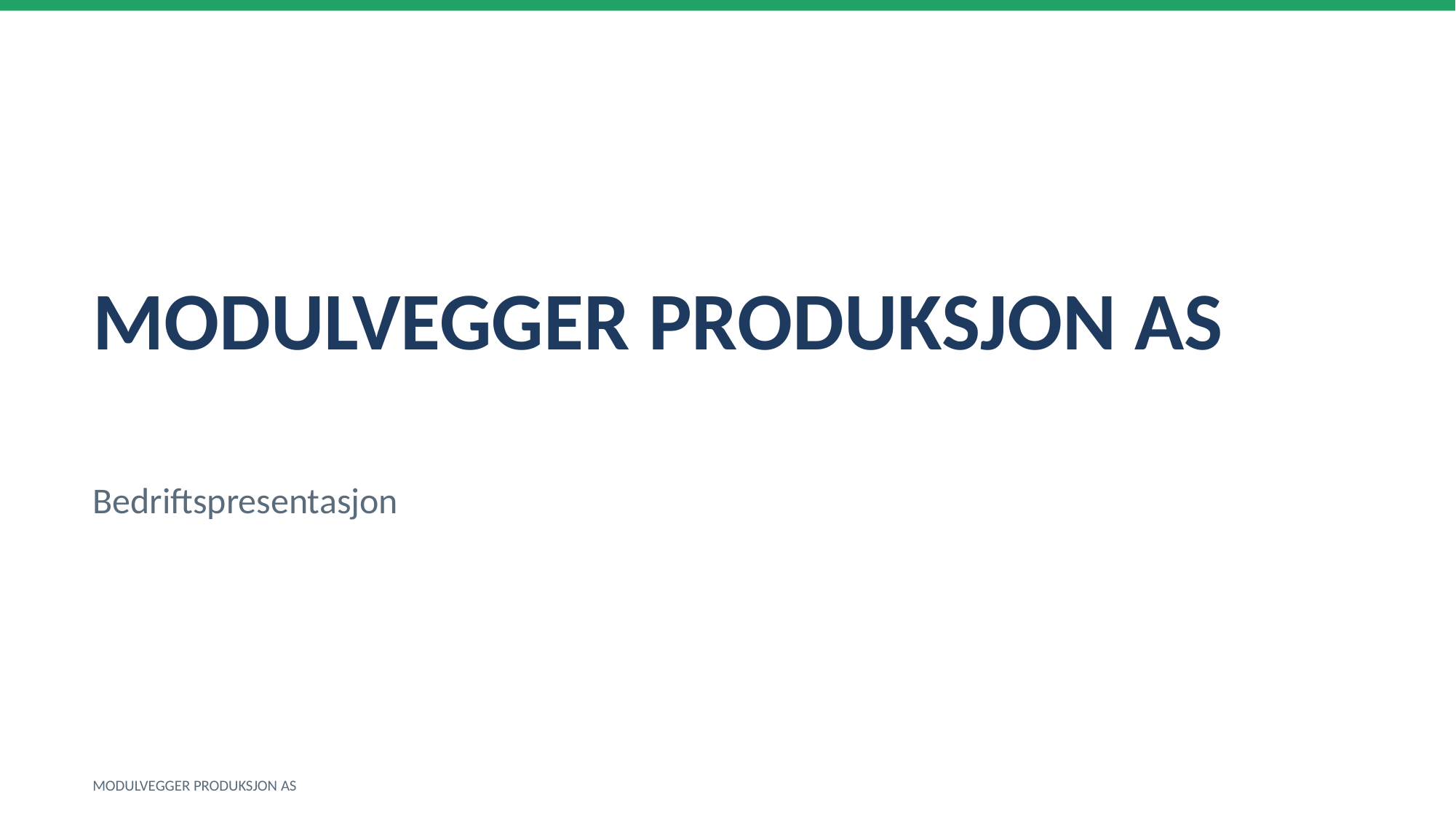

MODULVEGGER PRODUKSJON AS
Bedriftspresentasjon
MODULVEGGER PRODUKSJON AS